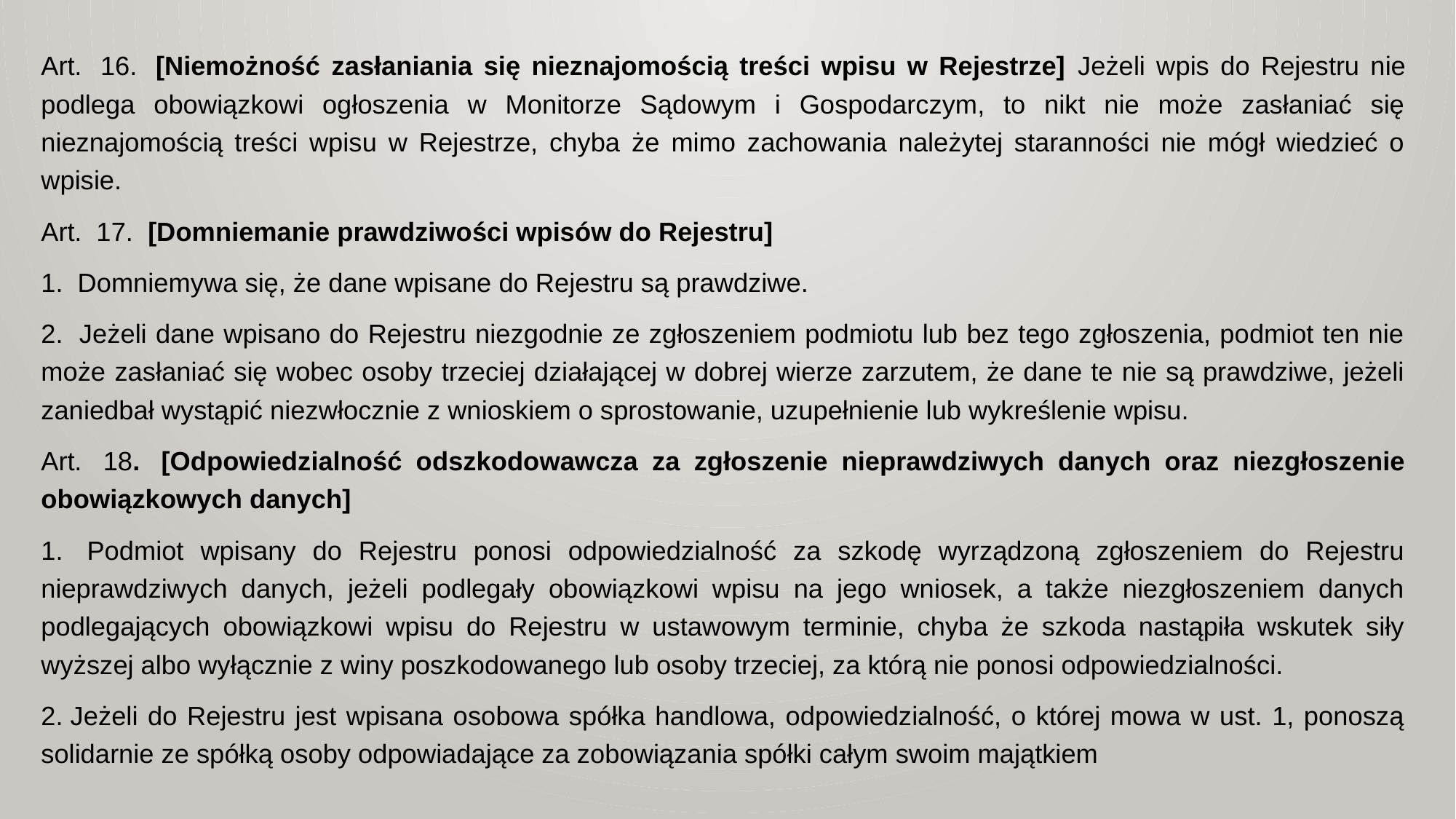

Art.  16.  [Niemożność zasłaniania się nieznajomością treści wpisu w Rejestrze] Jeżeli wpis do Rejestru nie podlega obowiązkowi ogłoszenia w Monitorze Sądowym i Gospodarczym, to nikt nie może zasłaniać się nieznajomością treści wpisu w Rejestrze, chyba że mimo zachowania należytej staranności nie mógł wiedzieć o wpisie.
Art.  17.  [Domniemanie prawdziwości wpisów do Rejestru]
1.  Domniemywa się, że dane wpisane do Rejestru są prawdziwe.
2.  Jeżeli dane wpisano do Rejestru niezgodnie ze zgłoszeniem podmiotu lub bez tego zgłoszenia, podmiot ten nie może zasłaniać się wobec osoby trzeciej działającej w dobrej wierze zarzutem, że dane te nie są prawdziwe, jeżeli zaniedbał wystąpić niezwłocznie z wnioskiem o sprostowanie, uzupełnienie lub wykreślenie wpisu.
Art.  18.  [Odpowiedzialność odszkodowawcza za zgłoszenie nieprawdziwych danych oraz niezgłoszenie obowiązkowych danych]
1.  Podmiot wpisany do Rejestru ponosi odpowiedzialność za szkodę wyrządzoną zgłoszeniem do Rejestru nieprawdziwych danych, jeżeli podlegały obowiązkowi wpisu na jego wniosek, a także niezgłoszeniem danych podlegających obowiązkowi wpisu do Rejestru w ustawowym terminie, chyba że szkoda nastąpiła wskutek siły wyższej albo wyłącznie z winy poszkodowanego lub osoby trzeciej, za którą nie ponosi odpowiedzialności.
2. Jeżeli do Rejestru jest wpisana osobowa spółka handlowa, odpowiedzialność, o której mowa w ust. 1, ponoszą solidarnie ze spółką osoby odpowiadające za zobowiązania spółki całym swoim majątkiem